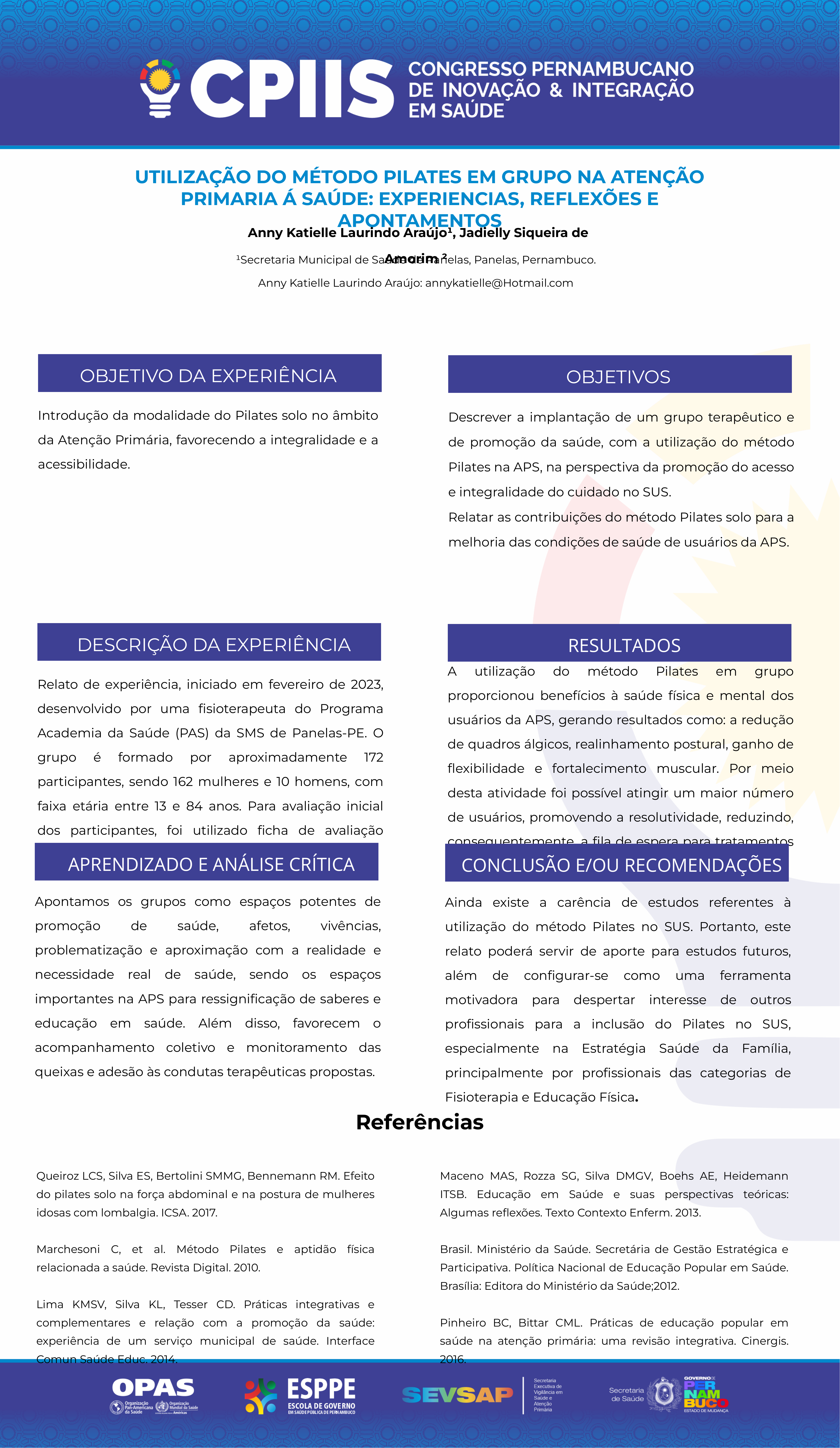

UTILIZAÇÃO DO MÉTODO PILATES EM GRUPO NA ATENÇÃO PRIMARIA Á SAÚDE: EXPERIENCIAS, REFLEXÕES E APONTAMENTOS
 Anny Katielle Laurindo Araújo¹, Jadielly Siqueira de Amorim ²
¹Secretaria Municipal de Saúde de Panelas, Panelas, Pernambuco.
Anny Katielle Laurindo Araújo: annykatielle@Hotmail.com

OBJETIVO DA EXPERIÊNCIA
OBJETIVOS
Introdução da modalidade do Pilates solo no âmbito da Atenção Primária, favorecendo a integralidade e a acessibilidade.
Descrever a implantação de um grupo terapêutico e de promoção da saúde, com a utilização do método Pilates na APS, na perspectiva da promoção do acesso e integralidade do cuidado no SUS.
Relatar as contribuições do método Pilates solo para a melhoria das condições de saúde de usuários da APS.

DESCRIÇÃO DA EXPERIÊNCIA
RESULTADOS
A utilização do método Pilates em grupo proporcionou benefícios à saúde física e mental dos usuários da APS, gerando resultados como: a redução de quadros álgicos, realinhamento postural, ganho de flexibilidade e fortalecimento muscular. Por meio desta atividade foi possível atingir um maior número de usuários, promovendo a resolutividade, reduzindo, consequentemente, a fila de espera para tratamentos fisioterapêuticos.

Relato de experiência, iniciado em fevereiro de 2023, desenvolvido por uma fisioterapeuta do Programa Academia da Saúde (PAS) da SMS de Panelas-PE. O grupo é formado por aproximadamente 172 participantes, sendo 162 mulheres e 10 homens, com faixa etária entre 13 e 84 anos. Para avaliação inicial dos participantes, foi utilizado ficha de avaliação elaborada pela própria fisioterapeuta.

APRENDIZADO E ANÁLISE CRÍTICA
CONCLUSÃO E/OU RECOMENDAÇÕES
Apontamos os grupos como espaços potentes de promoção de saúde, afetos, vivências, problematização e apro­ximação com a realidade e necessidade real de saúde, sendo os espaços importantes na APS para ressignificação de saberes e edu­cação em saúde. Além disso, favorecem o acompanhamento coletivo e monitora­mento das queixas e adesão às condutas terapêuticas propostas.
Ainda existe a carência de estudos referentes à utilização do método Pilates no SUS. Portanto, este relato poderá servir de aporte para estudos futuros, além de configurar-se como uma ferramenta motivadora para despertar interesse de outros profissionais para a inclusão do Pilates no SUS, especialmente na Estratégia Saúde da Família, principalmente por profissionais das categorias de Fisioterapia e Educação Física.
Referências

Queiroz LCS, Silva ES, Bertolini SMMG, Bennemann RM. Efeito do pilates solo na força abdominal e na postura de mulheres idosas com lombalgia. ICSA. 2017.

Marchesoni C, et al. Método Pilates e aptidão física relacionada a saúde. Revista Digital. 2010.

Lima KMSV, Silva KL, Tesser CD. Práticas integrativas e complementares e relação com a promoção da saúde: experiência de um serviço municipal de saúde. Interface Comun Saúde Educ. 2014.

Maceno MAS, Rozza SG, Silva DMGV, Boehs AE, Heidemann ITSB. Educação em Saúde e suas perspectivas teóricas: Algumas reflexões. Texto Contexto Enferm. 2013.

Brasil. Ministério da Saúde. Secretária de Gestão Estratégica e Participativa. Política Nacional de Educação Popular em Saúde. Brasília: Editora do Ministério da Saúde;2012.

Pinheiro BC, Bittar CML. Práticas de educação popular em saúde na atenção primária: uma revisão integrativa. Cinergis. 2016.